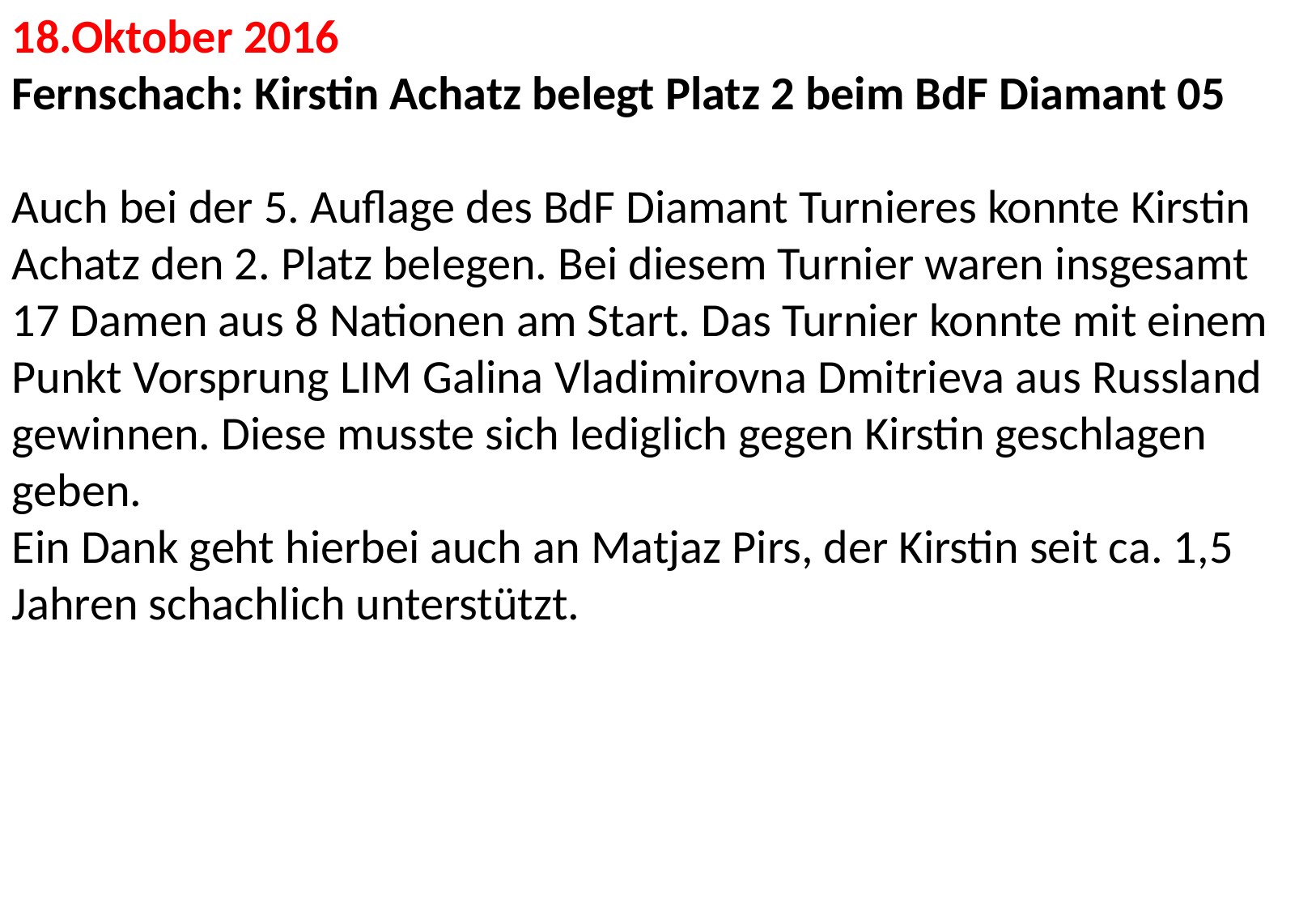

18.Oktober 2016
Fernschach: Kirstin Achatz belegt Platz 2 beim BdF Diamant 05

Auch bei der 5. Auflage des BdF Diamant Turnieres konnte Kirstin Achatz den 2. Platz belegen. Bei diesem Turnier waren insgesamt 17 Damen aus 8 Nationen am Start. Das Turnier konnte mit einem Punkt Vorsprung LIM Galina Vladimirovna Dmitrieva aus Russland gewinnen. Diese musste sich lediglich gegen Kirstin geschlagen geben.
Ein Dank geht hierbei auch an Matjaz Pirs, der Kirstin seit ca. 1,5 Jahren schachlich unterstützt.